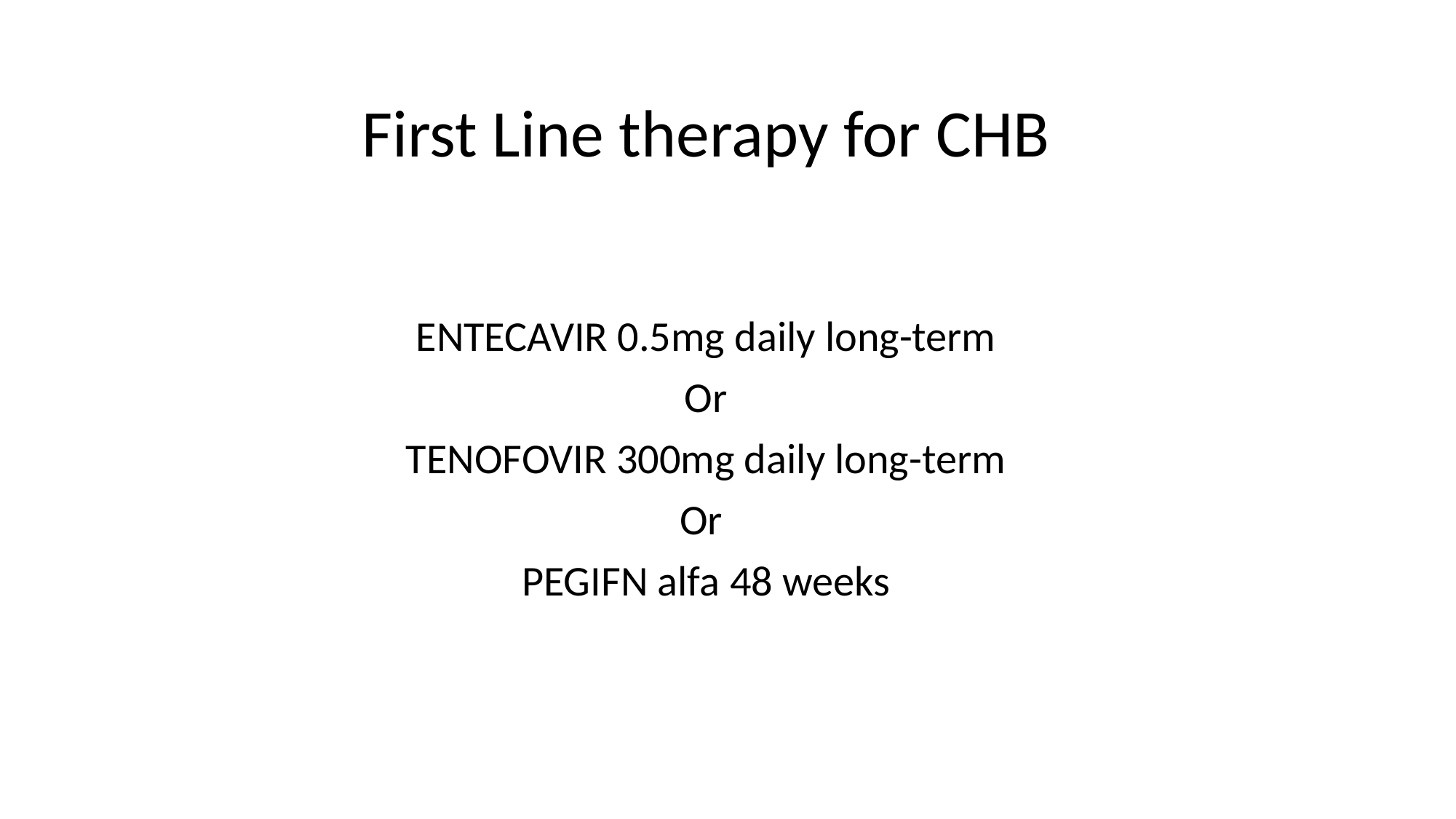

# First Line therapy for CHB
ENTECAVIR 0.5mg daily long-term
Or
TENOFOVIR 300mg daily long-term
Or
PEGIFN alfa 48 weeks